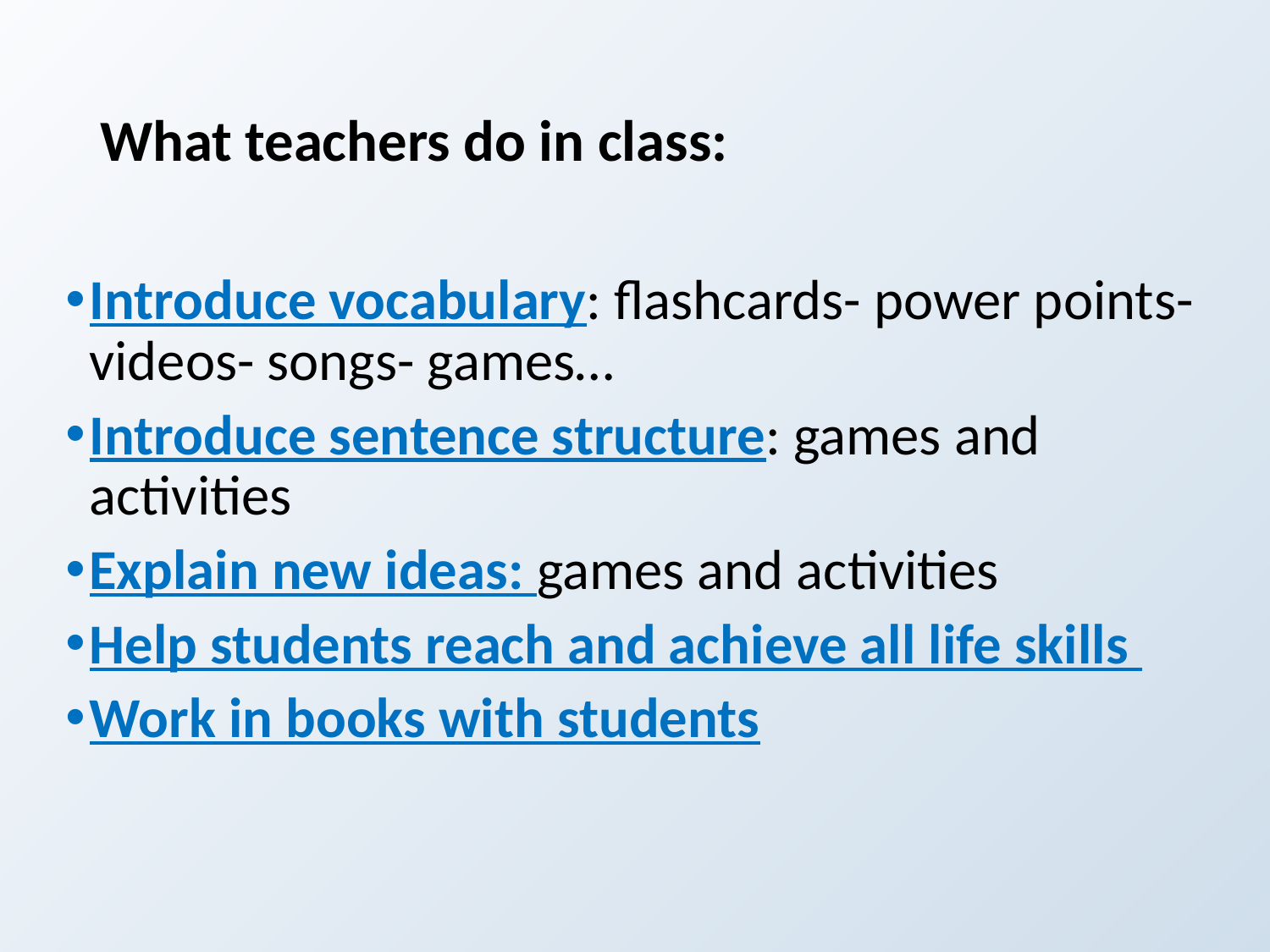

# What teachers do in class:
Introduce vocabulary: flashcards- power points- videos- songs- games…
Introduce sentence structure: games and activities
Explain new ideas: games and activities
Help students reach and achieve all life skills
Work in books with students